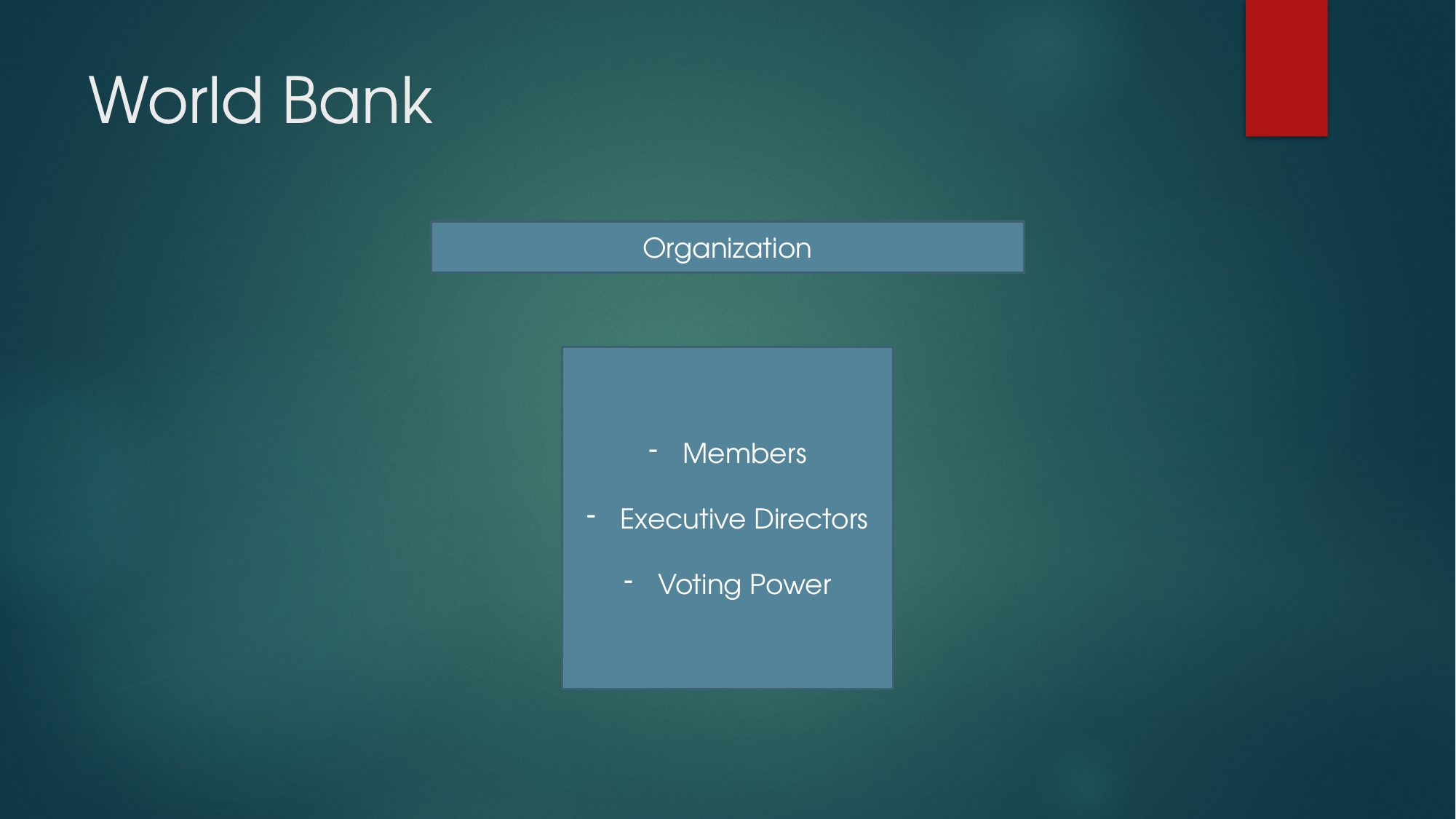

# World Bank
Organization
Members

Executive Directors

Voting Power